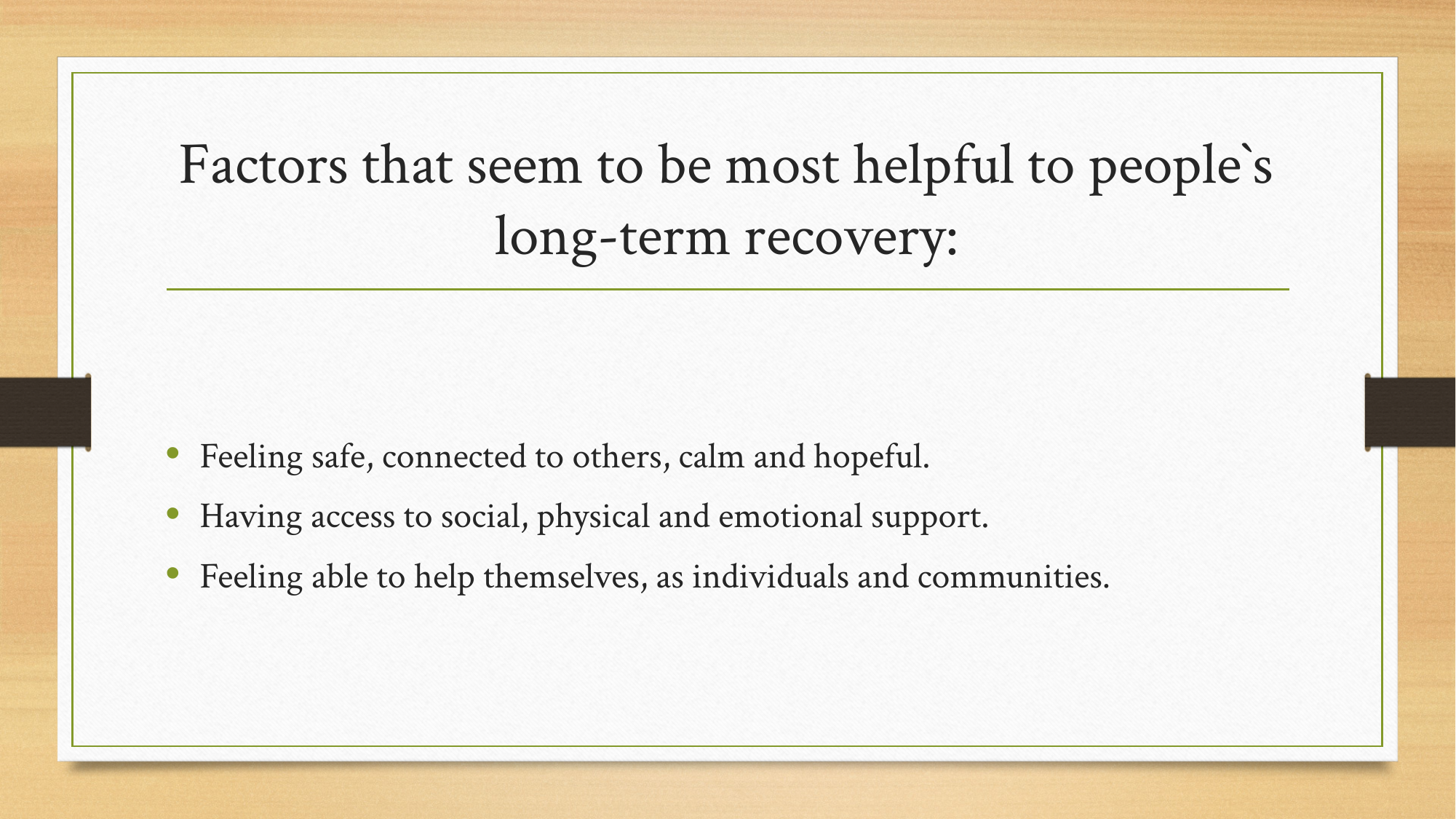

# Factors that seem to be most helpful to people`s long-term recovery:

Feeling safe, connected to others, calm and hopeful.
Having access to social, physical and emotional support.
Feeling able to help themselves, as individuals and communities.